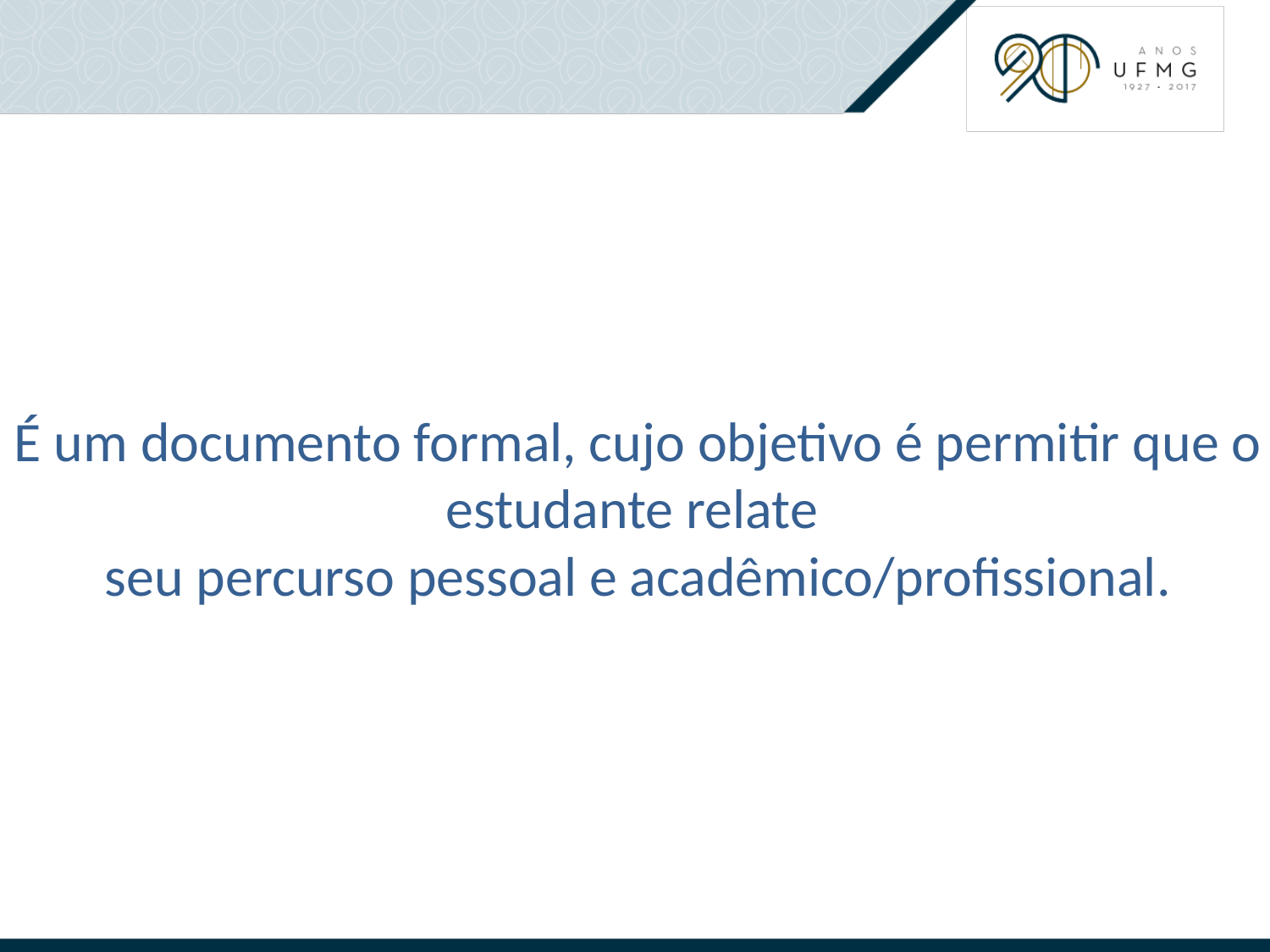

# É um documento formal, cujo objetivo é permitir que o estudante relate seu percurso pessoal e acadêmico/profissional.